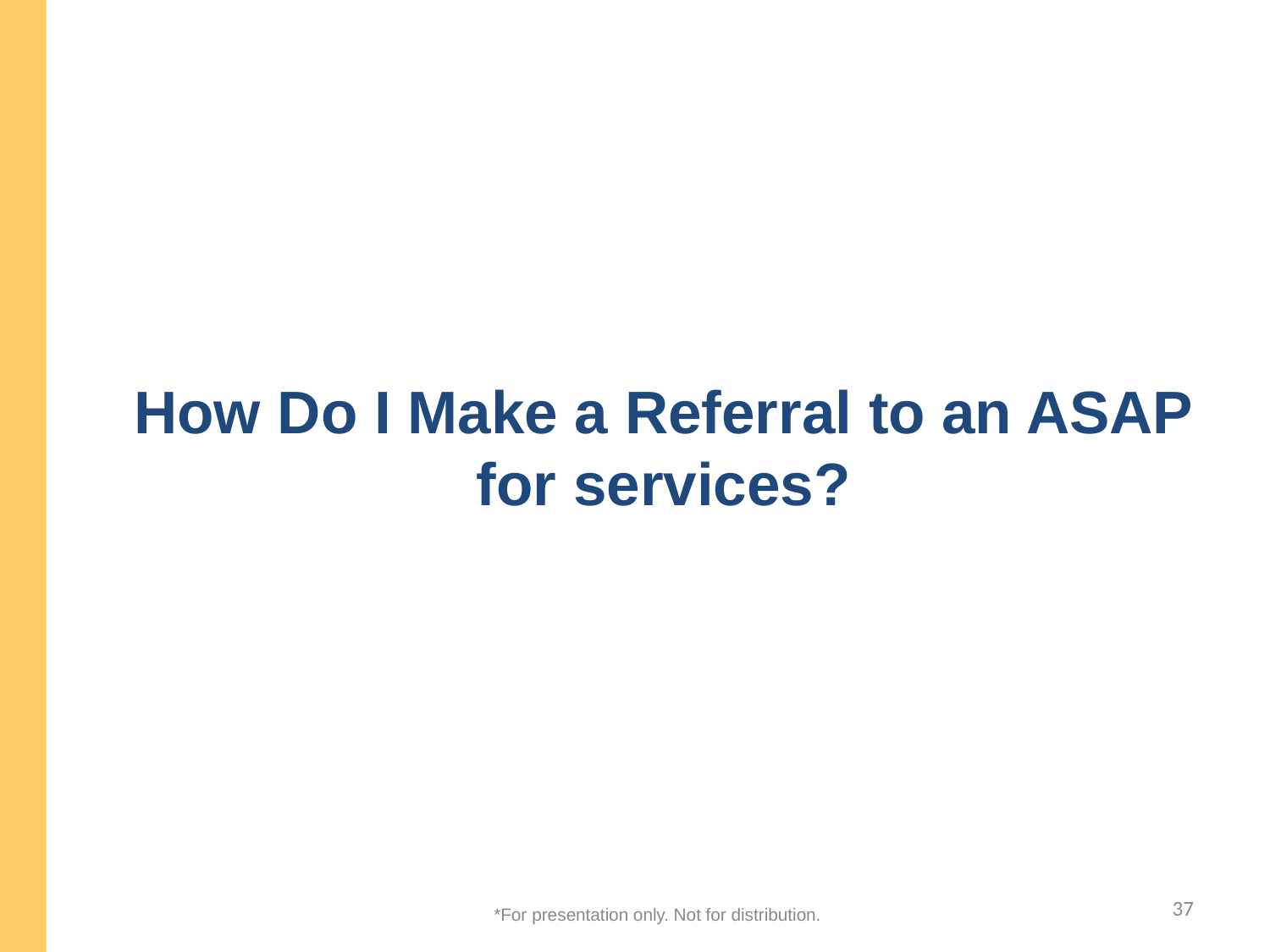

# How Do I Make a Referral to an ASAP for services?

37
*For presentation only. Not for distribution.